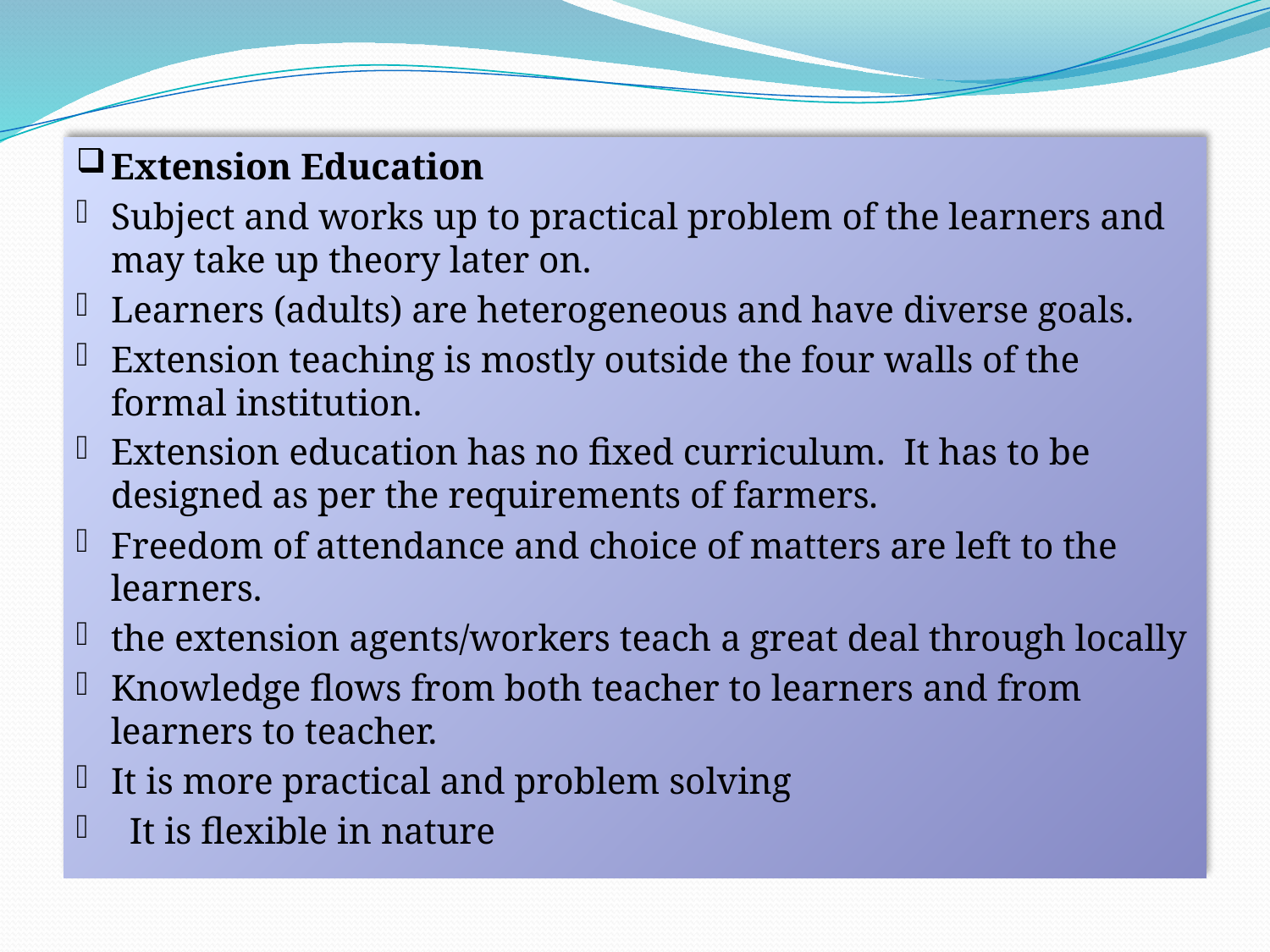

Extension Education
Subject and works up to practical problem of the learners and may take up theory later on.
Learners (adults) are heterogeneous and have diverse goals.
Extension teaching is mostly outside the four walls of the formal institution.
Extension education has no fixed curriculum.  It has to be designed as per the requirements of farmers.
Freedom of attendance and choice of matters are left to the learners.
the extension agents/workers teach a great deal through locally
Knowledge flows from both teacher to learners and from learners to teacher.
It is more practical and problem solving
  It is flexible in nature